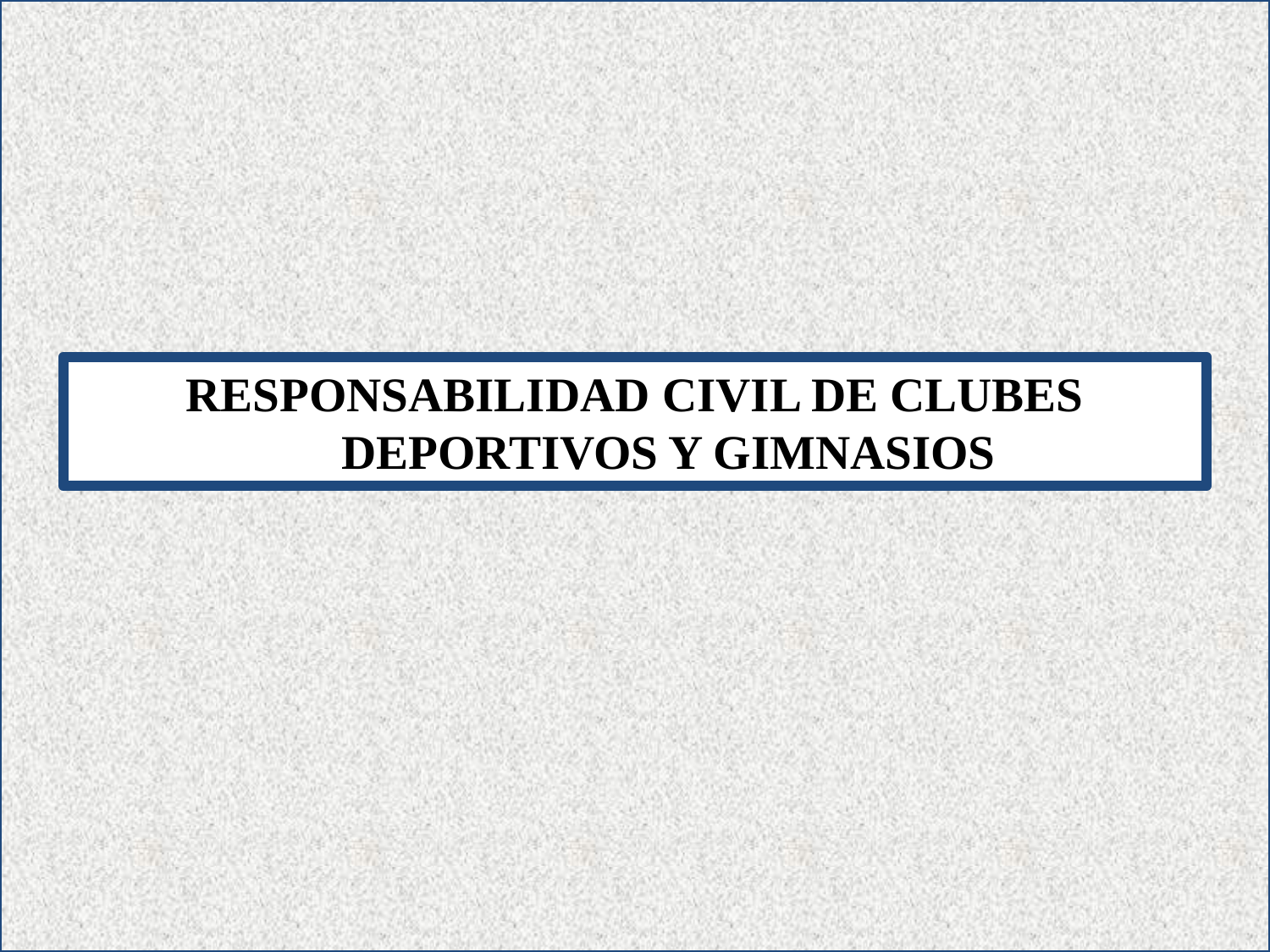

RESPONSABILIDAD CIVIL DE CLUBES DEPORTIVOS Y GIMNASIOS